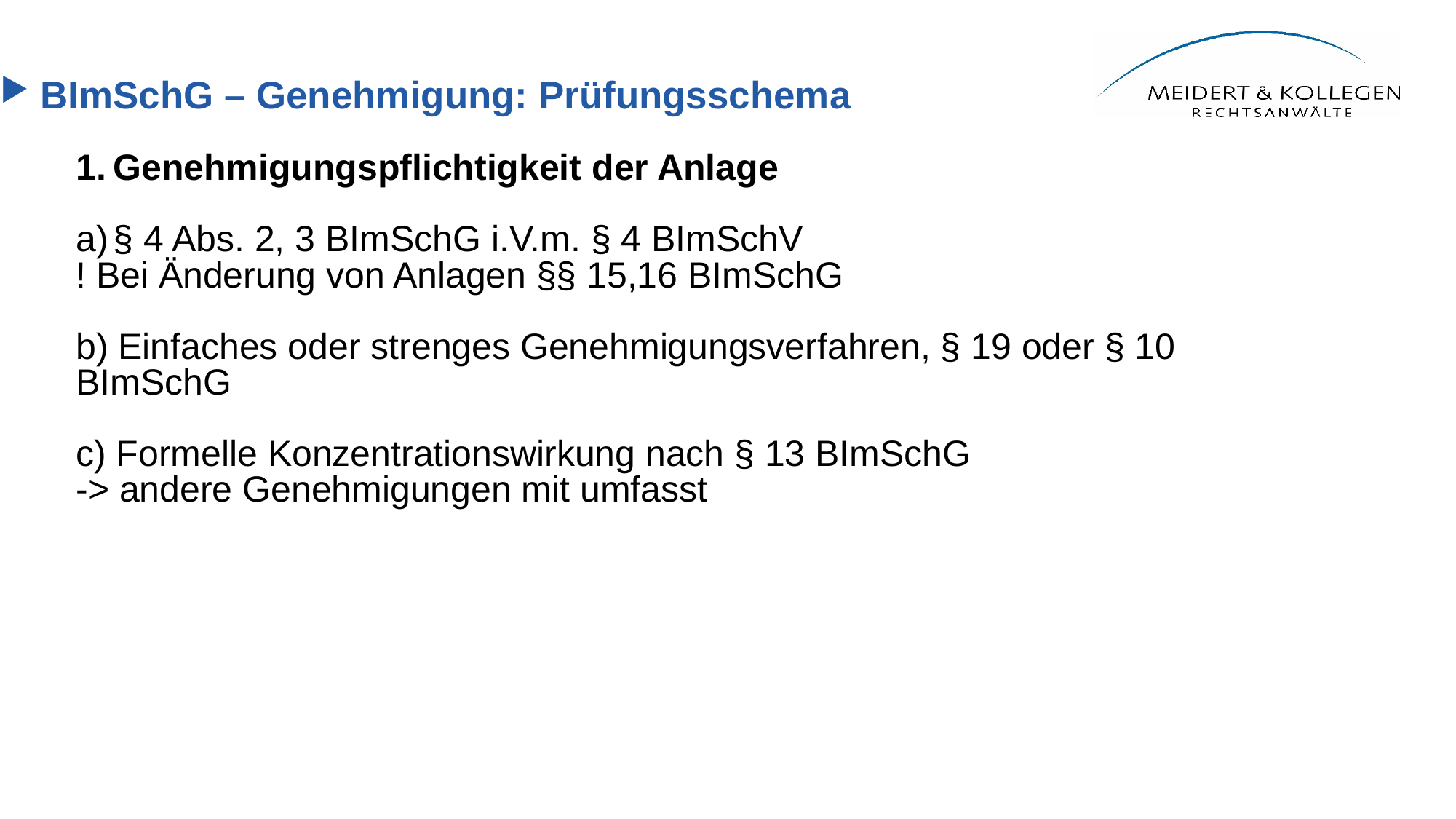

BImSchG – Genehmigung: Prüfungsschema
Genehmigungspflichtigkeit der Anlage

§ 4 Abs. 2, 3 BImSchG i.V.m. § 4 BImSchV
! Bei Änderung von Anlagen §§ 15,16 BImSchG

b) Einfaches oder strenges Genehmigungsverfahren, § 19 oder § 10 BImSchG

c) Formelle Konzentrationswirkung nach § 13 BImSchG
-> andere Genehmigungen mit umfasst